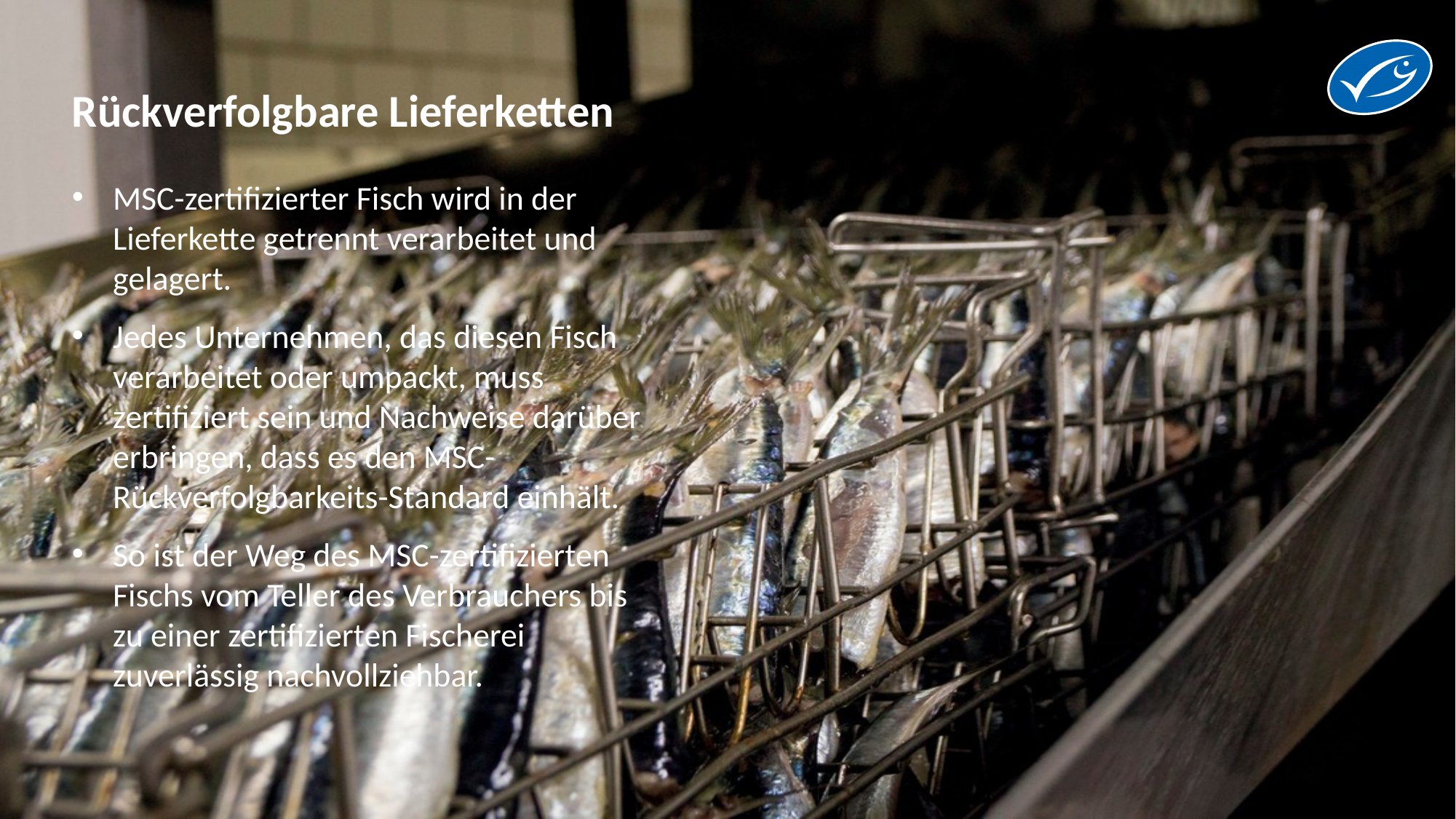

#
Rückverfolgbare Lieferketten

MSC-zertifizierter Fisch wird in der Lieferkette getrennt verarbeitet und gelagert.
Jedes Unternehmen, das diesen Fisch verarbeitet oder umpackt, muss zertifiziert sein und Nachweise darüber erbringen, dass es den MSC-Rückverfolgbarkeits-Standard einhält.
So ist der Weg des MSC-zertifizierten Fischs vom Teller des Verbrauchers bis zu einer zertifizierten Fischerei zuverlässig nachvollziehbar.